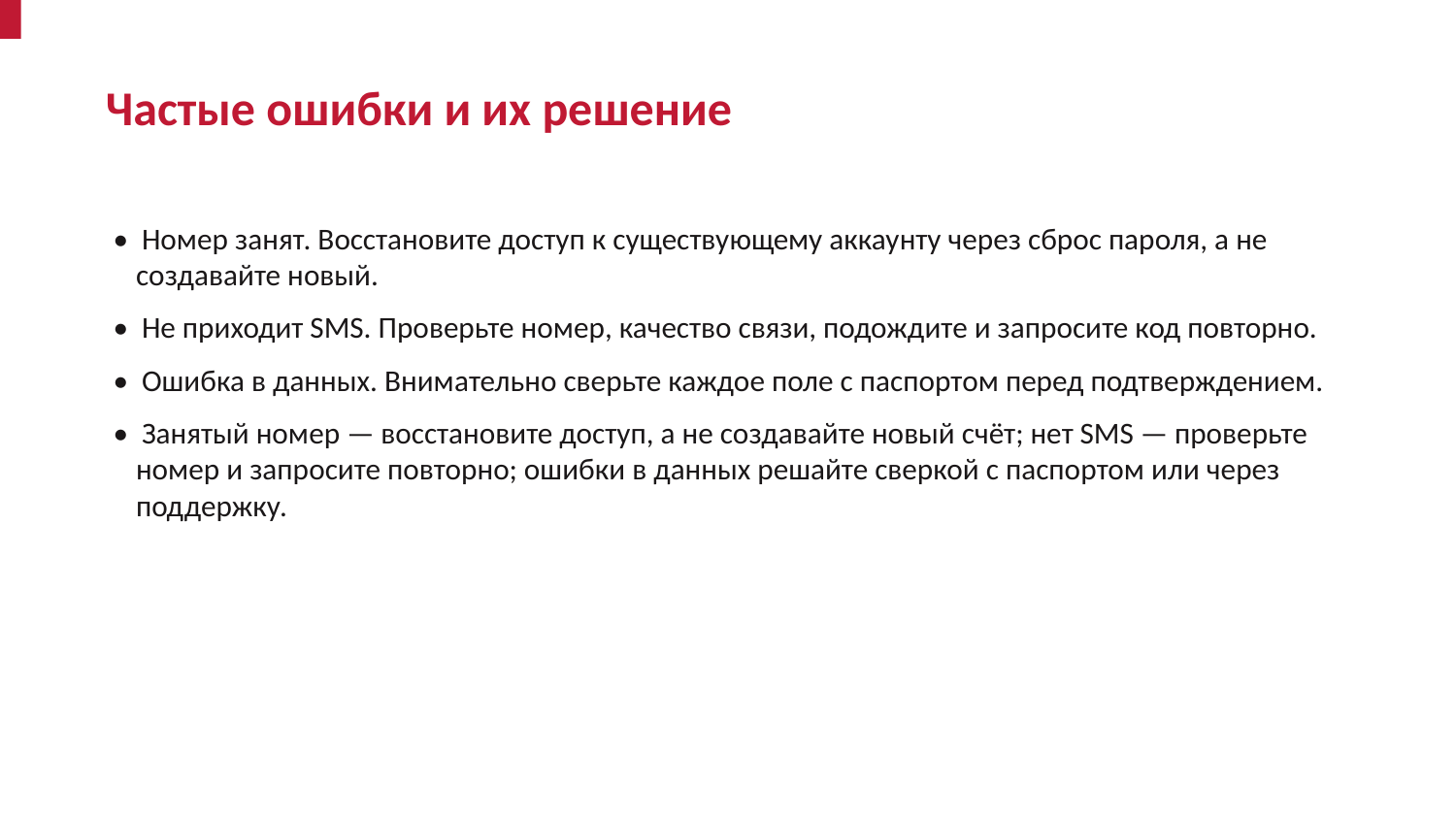

Частые ошибки и их решение
•  Номер занят. Восстановите доступ к существующему аккаунту через сброс пароля, а не создавайте новый.
•  Не приходит SMS. Проверьте номер, качество связи, подождите и запросите код повторно.
•  Ошибка в данных. Внимательно сверьте каждое поле с паспортом перед подтверждением.
•  Занятый номер — восстановите доступ, а не создавайте новый счёт; нет SMS — проверьте номер и запросите повторно; ошибки в данных решайте сверкой с паспортом или через поддержку.